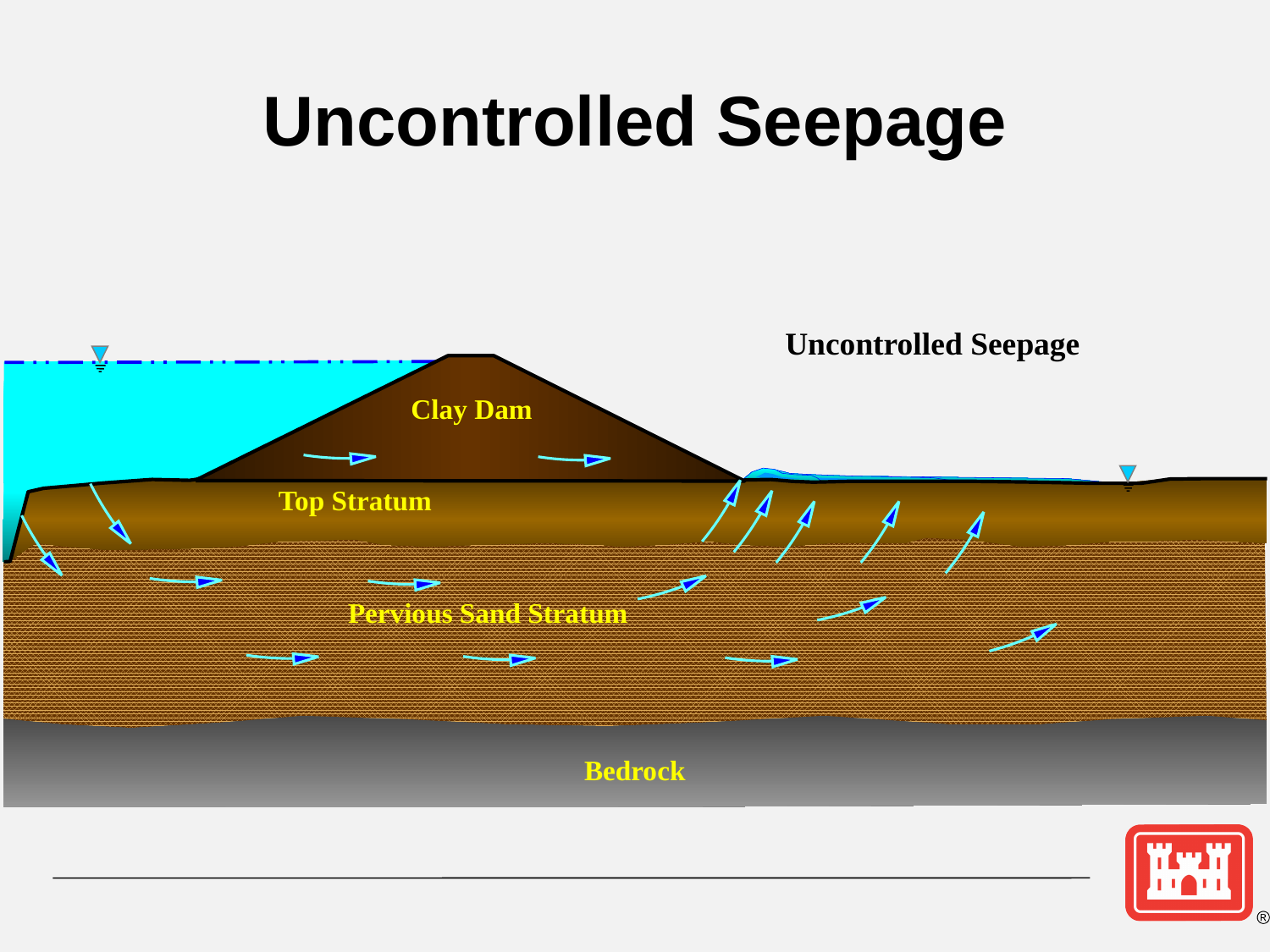

Uncontrolled Seepage
Uncontrolled Seepage

Clay Dam

Top Stratum

Pervious Sand Stratum

Bedrock